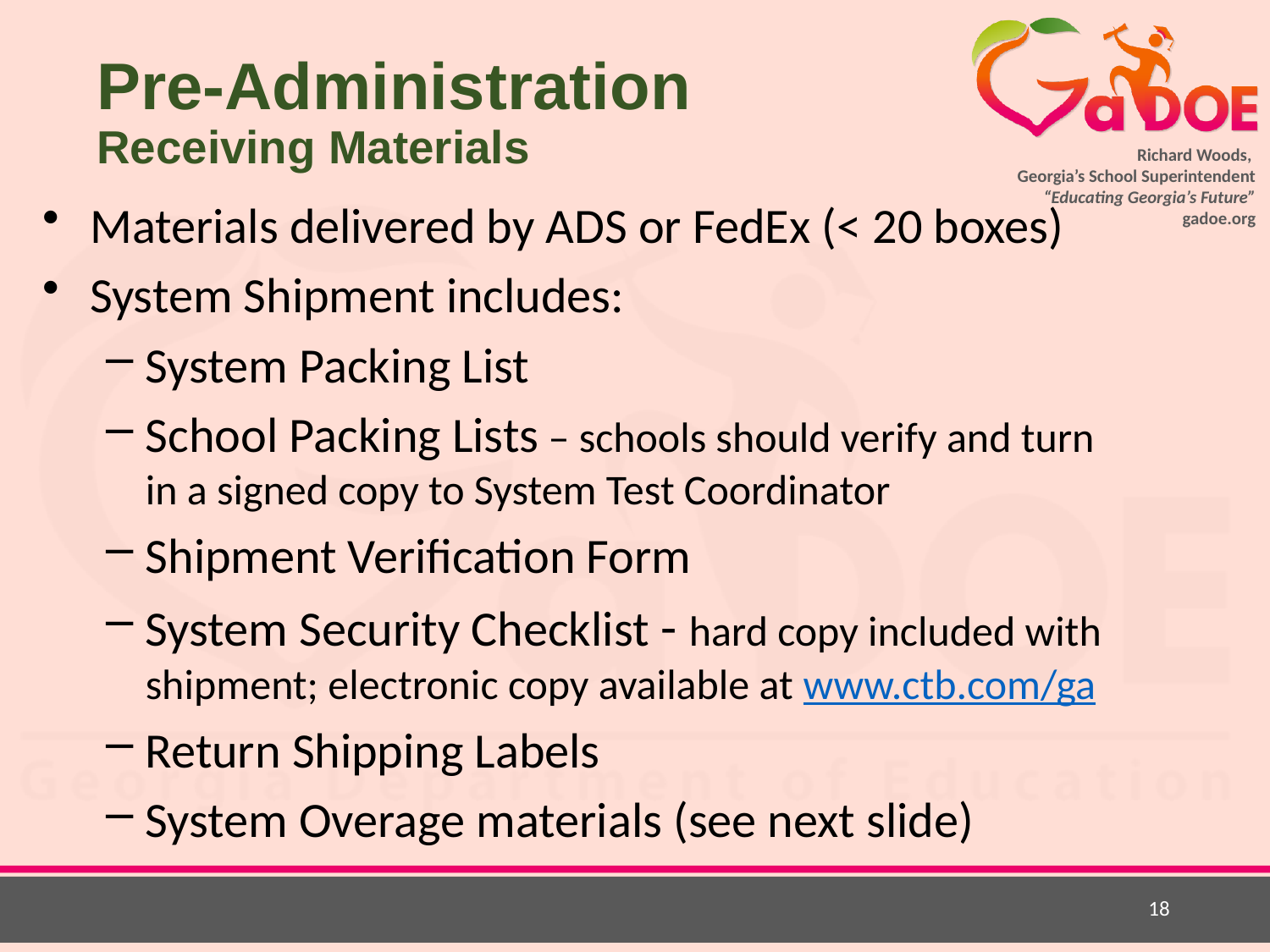

# Pre-Administration Receiving Materials

Materials delivered by ADS or FedEx (< 20 boxes)
System Shipment includes:
System Packing List
School Packing Lists – schools should verify and turn in a signed copy to System Test Coordinator
Shipment Verification Form
System Security Checklist - hard copy included with shipment; electronic copy available at www.ctb.com/ga
Return Shipping Labels
System Overage materials (see next slide)

18